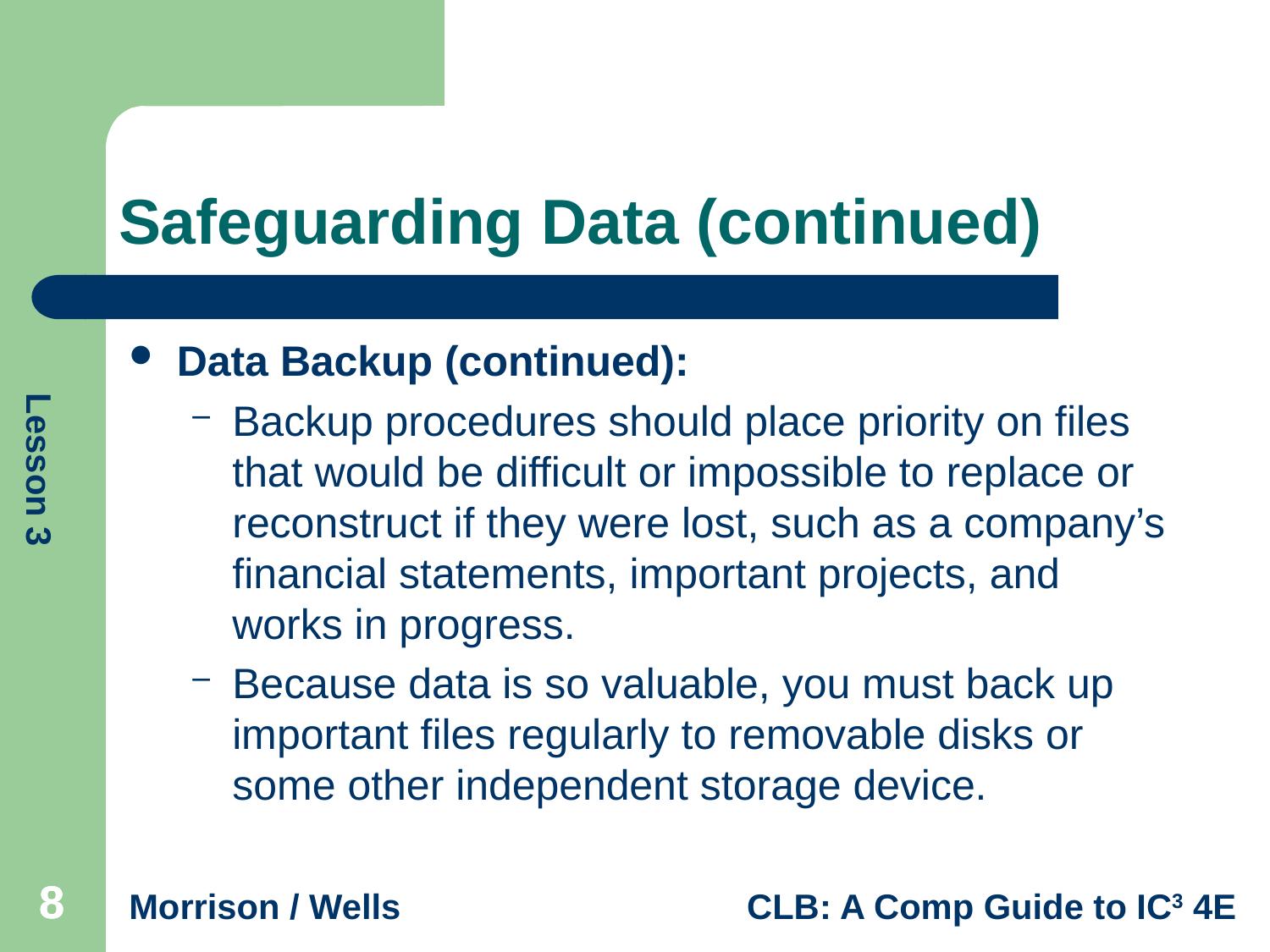

# Safeguarding Data (continued)
Data Backup (continued):
Backup procedures should place priority on files that would be difficult or impossible to replace or reconstruct if they were lost, such as a company’s financial statements, important projects, and works in progress.
Because data is so valuable, you must back up important files regularly to removable disks or some other independent storage device.

8
8
8